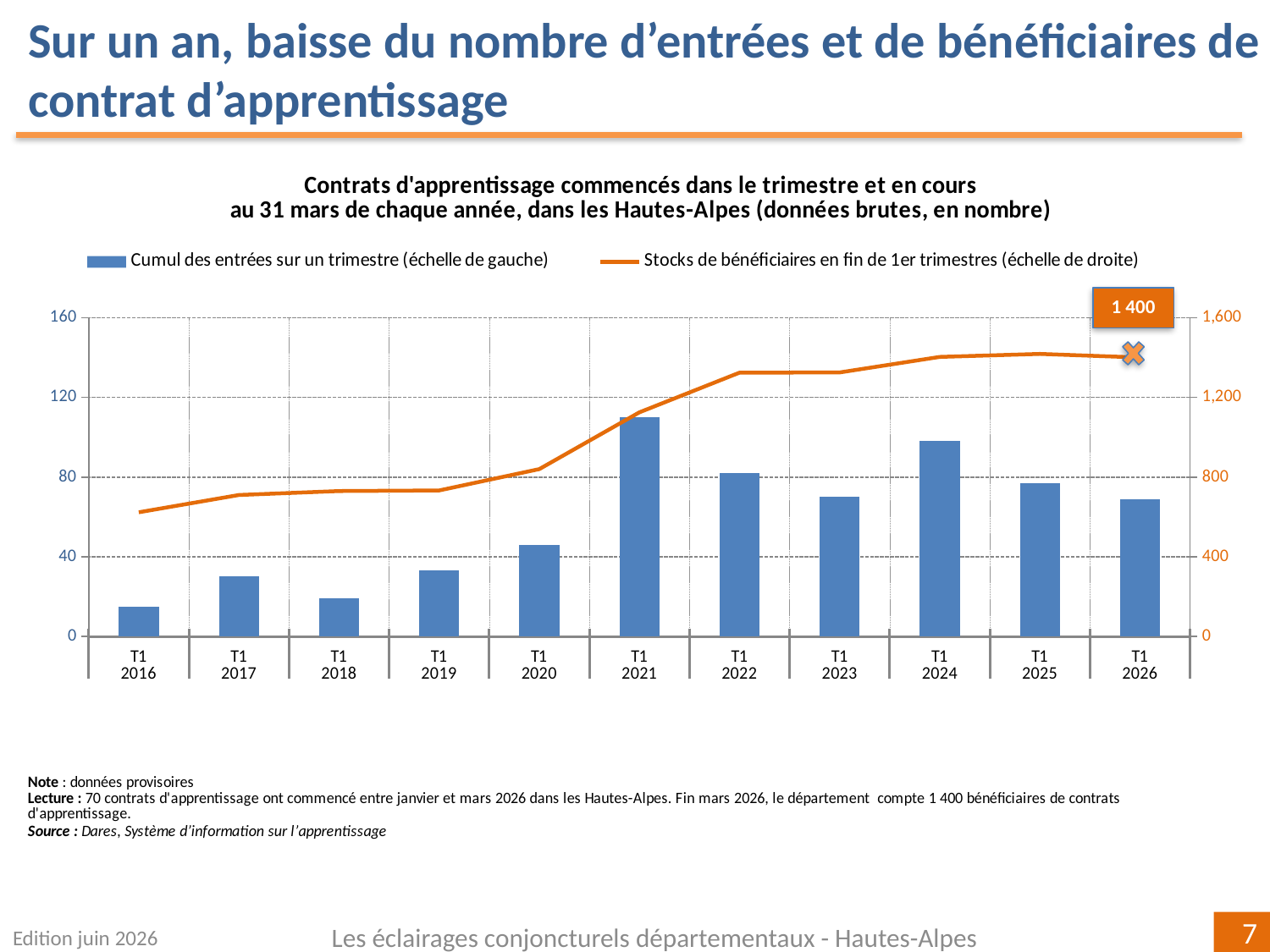

Sur un an, baisse du nombre d’entrées et de bénéficiaires de contrat d’apprentissage

### Chart: Contrats d'apprentissage commencés dans le trimestre et en cours
au 31 mars de chaque année, dans les Hautes-Alpes (données brutes, en nombre)

| Category |  |  |
|---|---|---|
| T1 | 15.0 | 623.0 |
| T1 | 30.0 | 710.0 |
| T1 | 19.0 | 730.0 |
| T1 | 33.0 | 733.0 |
| T1 | 46.0 | 840.0 |
| T1 | 110.0 | 1125.0 |
| T1 | 82.0 | 1324.0 |
| T1 | 70.0 | 1325.0 |
| T1 | 98.0 | 1403.0 |
| T1 | 77.0 | 1418.0 |
| T1 | 69.0 | 1400.0 |
1 400

Edition juin 2026
Les éclairages conjoncturels départementaux - Hautes-Alpes
7